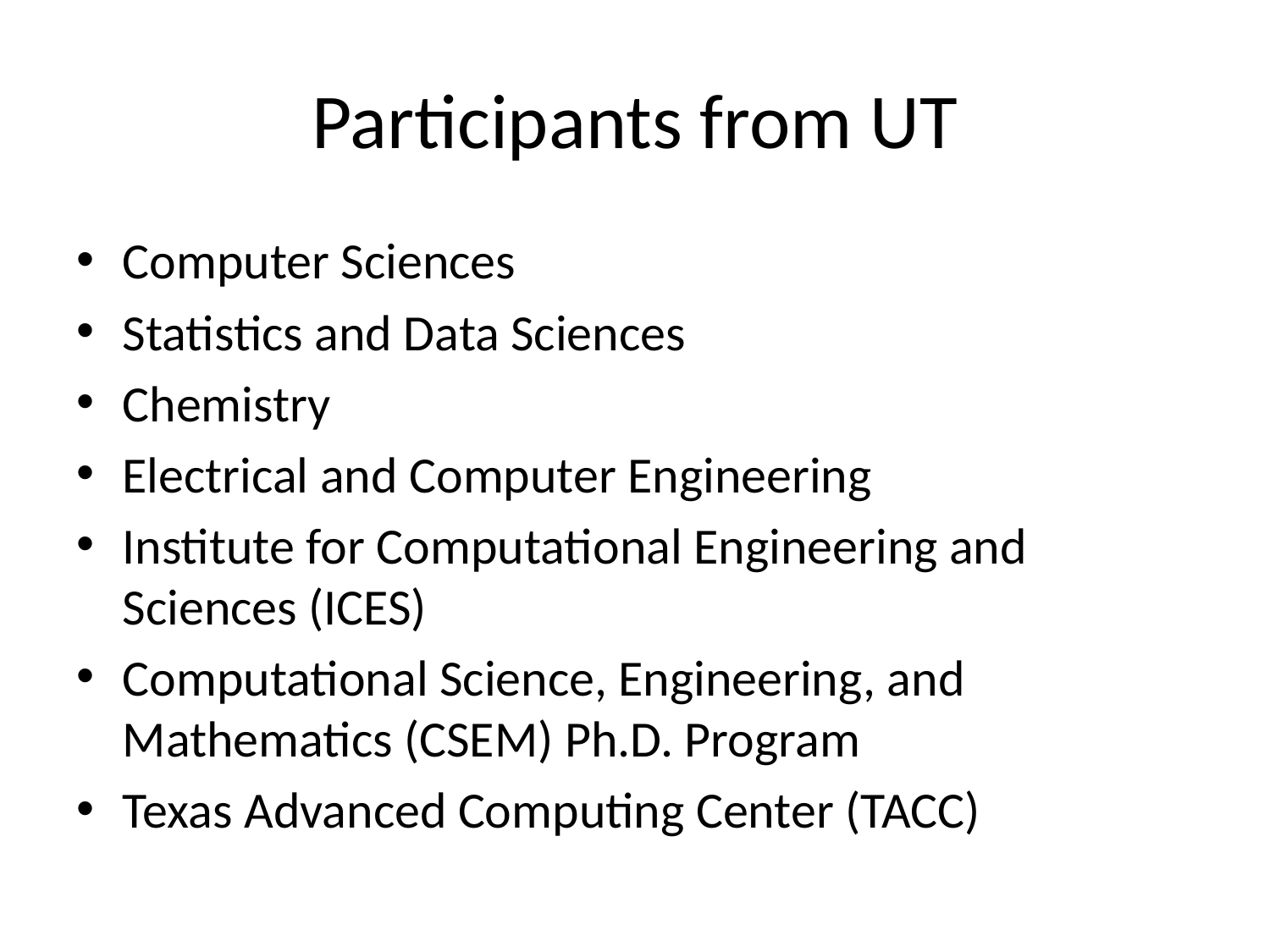

# Participants from UT
Computer Sciences
Statistics and Data Sciences
Chemistry
Electrical and Computer Engineering
Institute for Computational Engineering and Sciences (ICES)
Computational Science, Engineering, and Mathematics (CSEM) Ph.D. Program
Texas Advanced Computing Center (TACC)